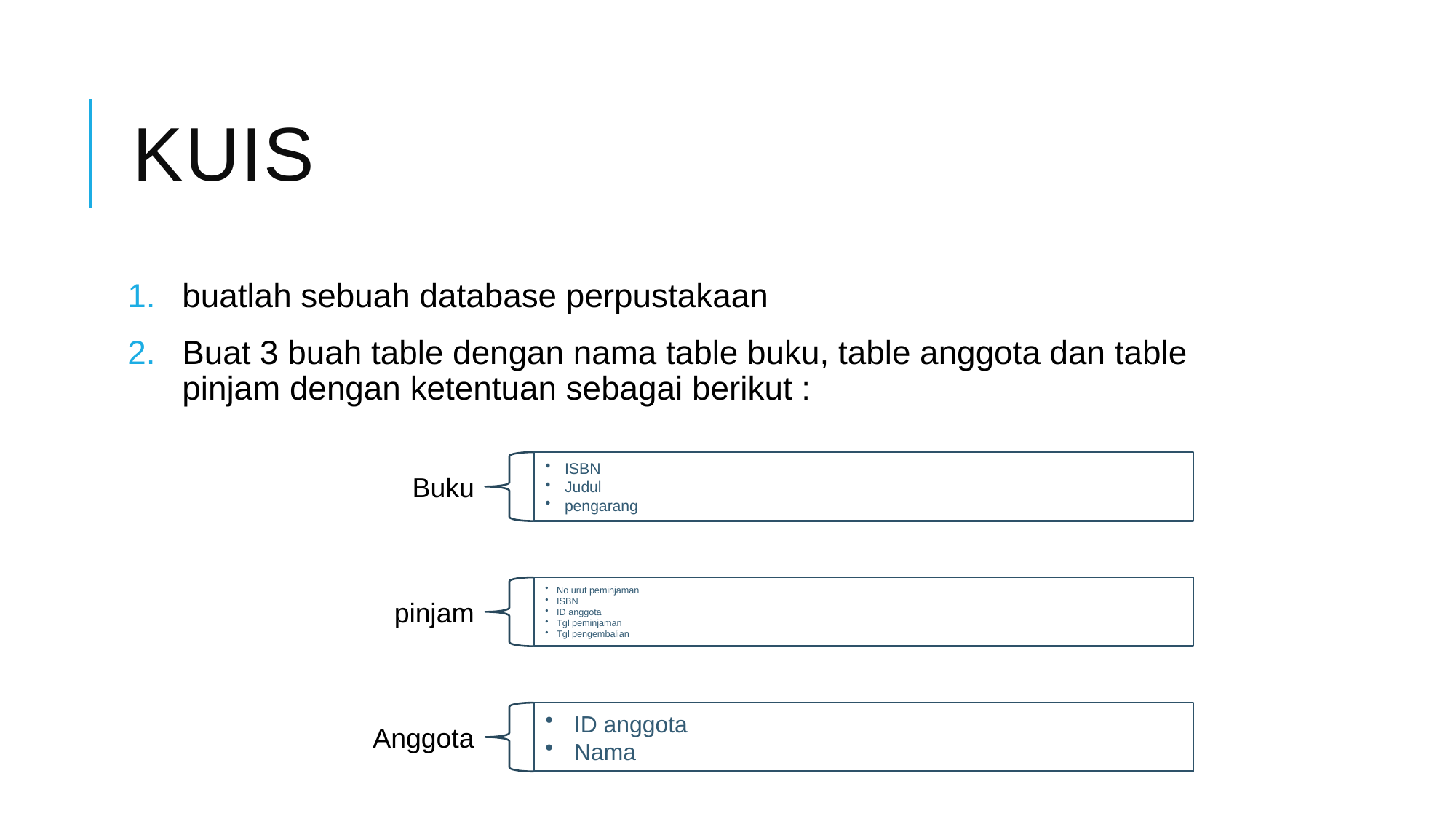

# kuis
buatlah sebuah database perpustakaan
Buat 3 buah table dengan nama table buku, table anggota dan table pinjam dengan ketentuan sebagai berikut :

Buku
ISBN
Judul
pinjam
No urut peminjaman
ISBN
pengarang
ID anggota
Tgl peminjaman
Tgl pengembalian
Anggota
ID anggota
Nama